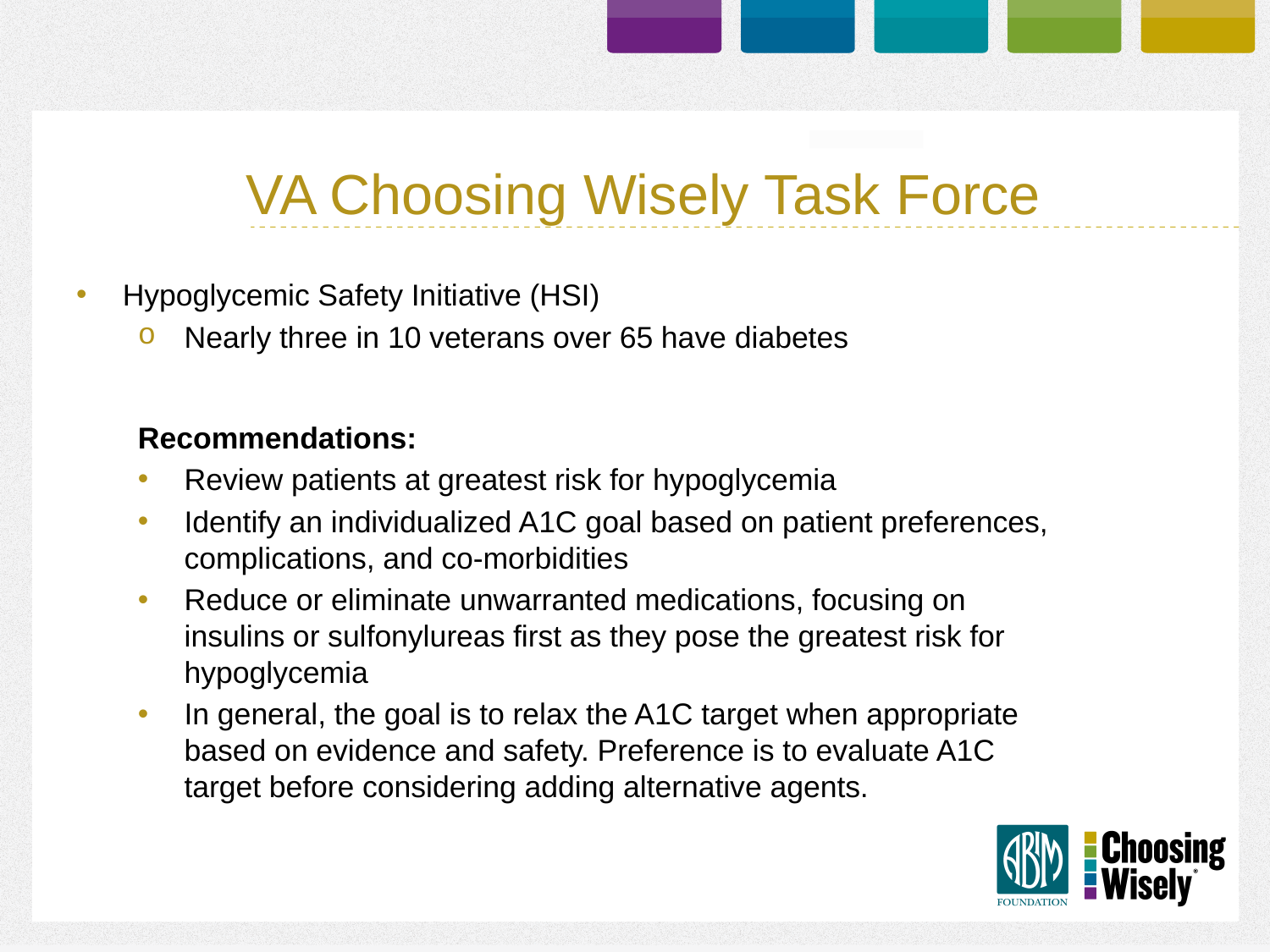

# VA Choosing Wisely Task Force
Hypoglycemic Safety Initiative (HSI)
Nearly three in 10 veterans over 65 have diabetes

Recommendations:
Review patients at greatest risk for hypoglycemia
Identify an individualized A1C goal based on patient preferences, complications, and co-morbidities
Reduce or eliminate unwarranted medications, focusing on insulins or sulfonylureas first as they pose the greatest risk for hypoglycemia
In general, the goal is to relax the A1C target when appropriate based on evidence and safety. Preference is to evaluate A1C target before considering adding alternative agents.